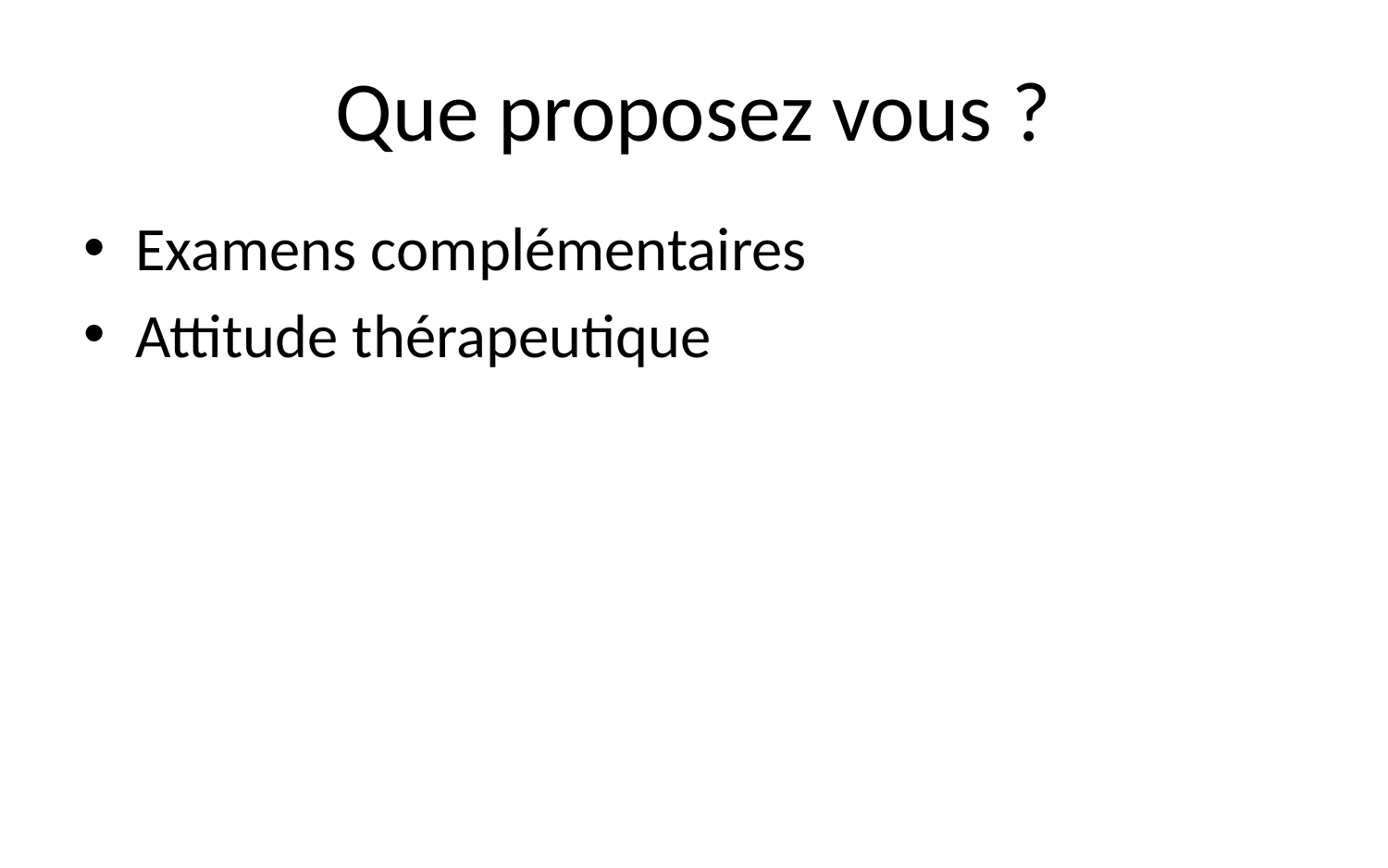

# Que proposez vous ?
Examens complémentaires
Attitude thérapeutique